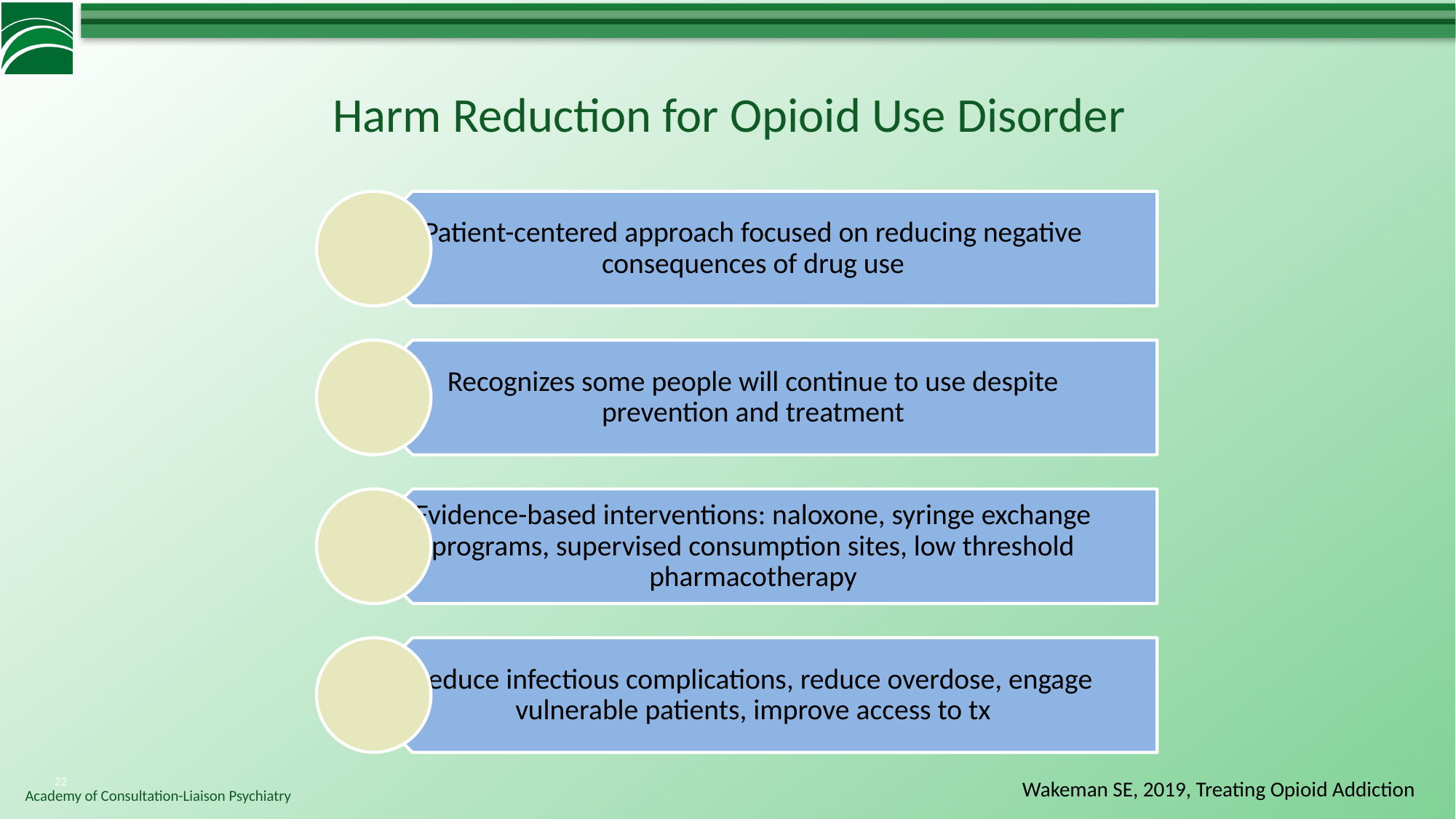

# Harm Reduction for Opioid Use Disorder

Patient-centered approach focused on reducing negative consequences of drug use
Recognizes some people will continue to use despite prevention and treatment
Evidence-based interventions: naloxone, syringe exchange programs, supervised consumption sites, low threshold pharmacotherapy
Reduce infectious complications, reduce overdose, engage vulnerable patients, improve access to tx
Wakeman SE, 2019, Treating Opioid Addiction
22